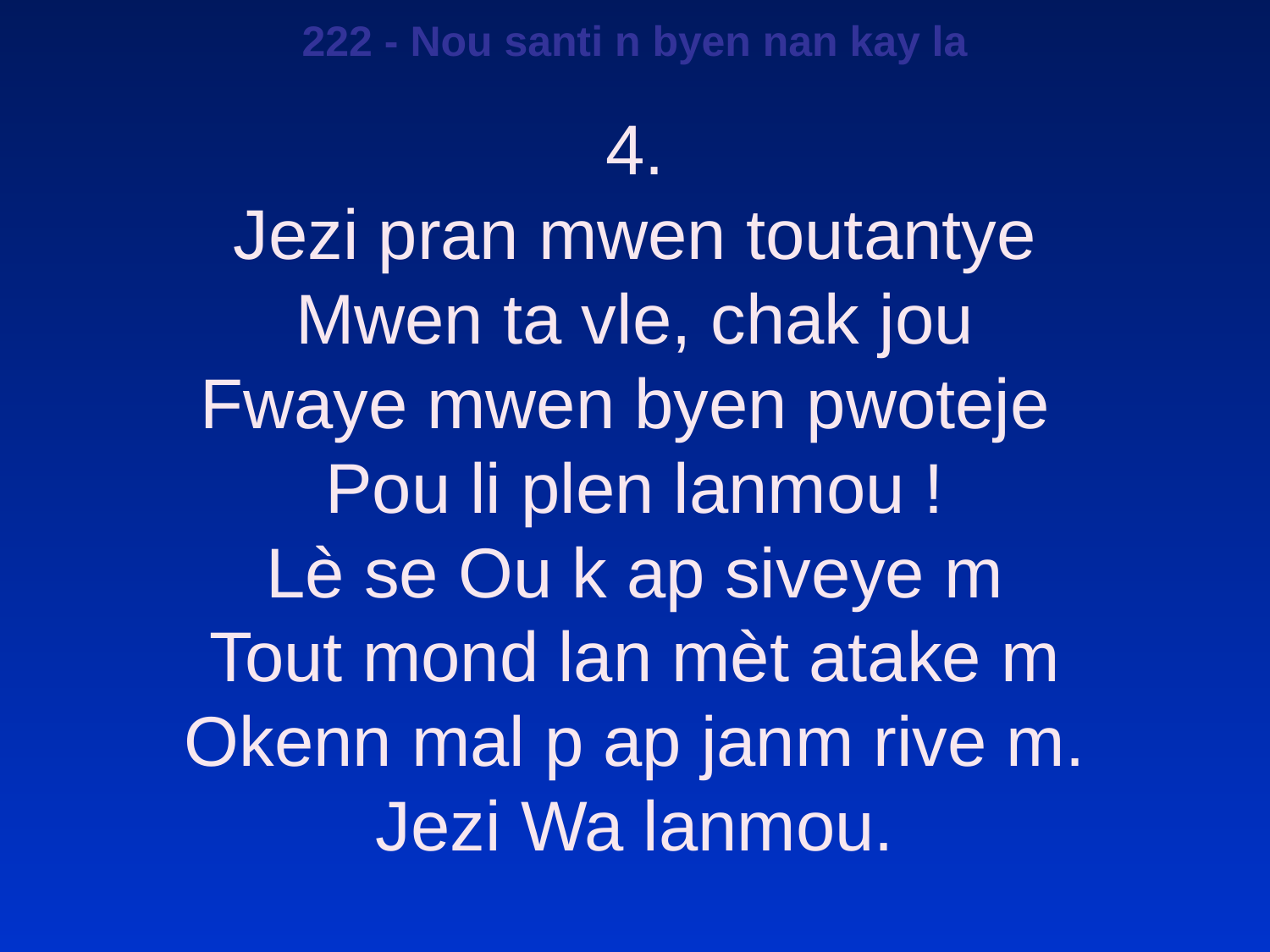

222 - Nou santi n byen nan kay la
4.
Jezi pran mwen toutantye
Mwen ta vle, chak jou
Fwaye mwen byen pwoteje
Pou li plen lanmou !
Lè se Ou k ap siveye m
Tout mond lan mèt atake m
Okenn mal p ap janm rive m.
Jezi Wa lanmou.